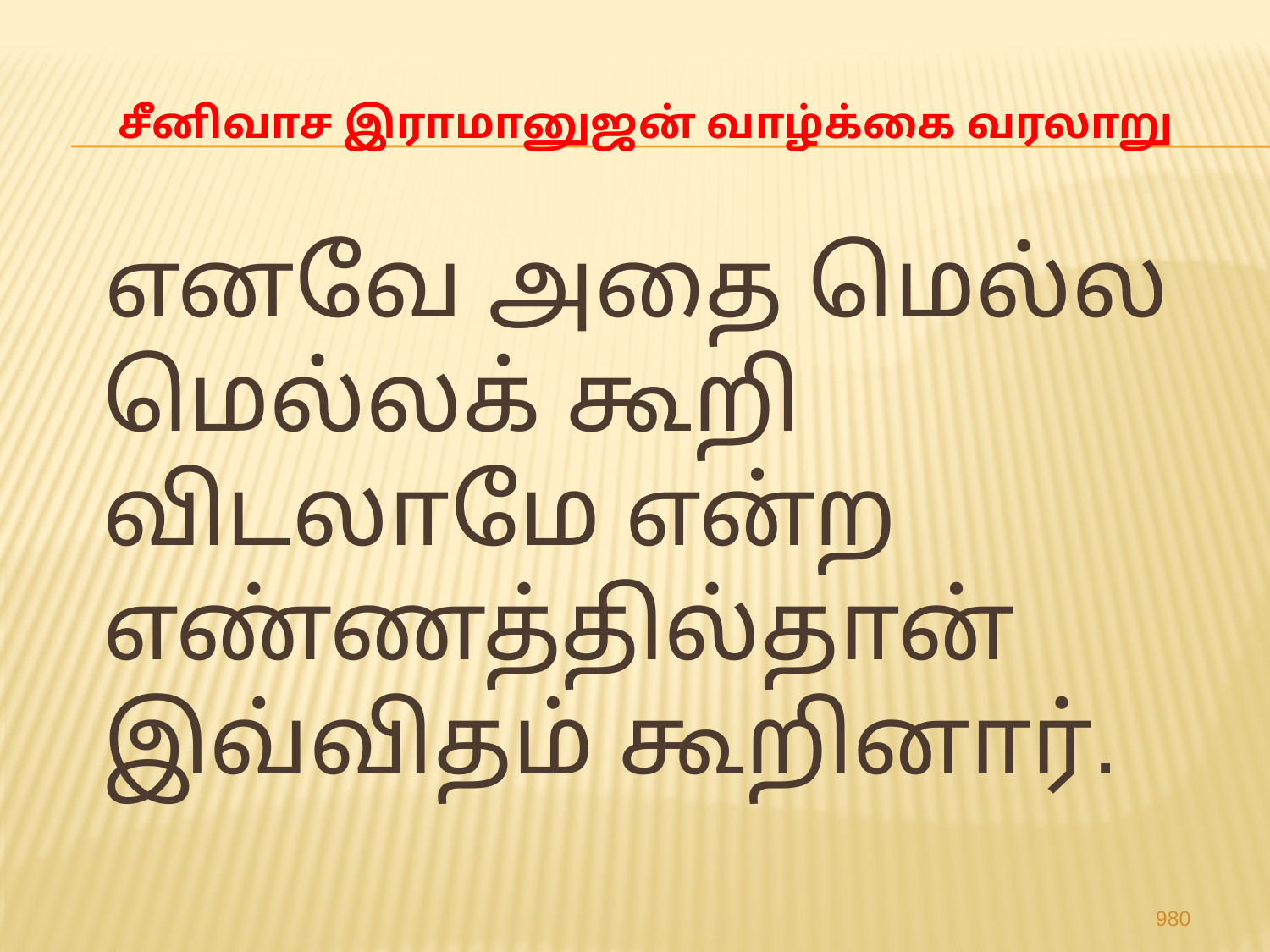

# சீனிவாச இராமானுஜன் வாழ்க்கை வரலாறு
  எனவே அதை மெல்ல மெல்லக் கூறி விடலாமே என்ற எண்ணத்தில்தான் இவ்விதம் கூறினார்.

980